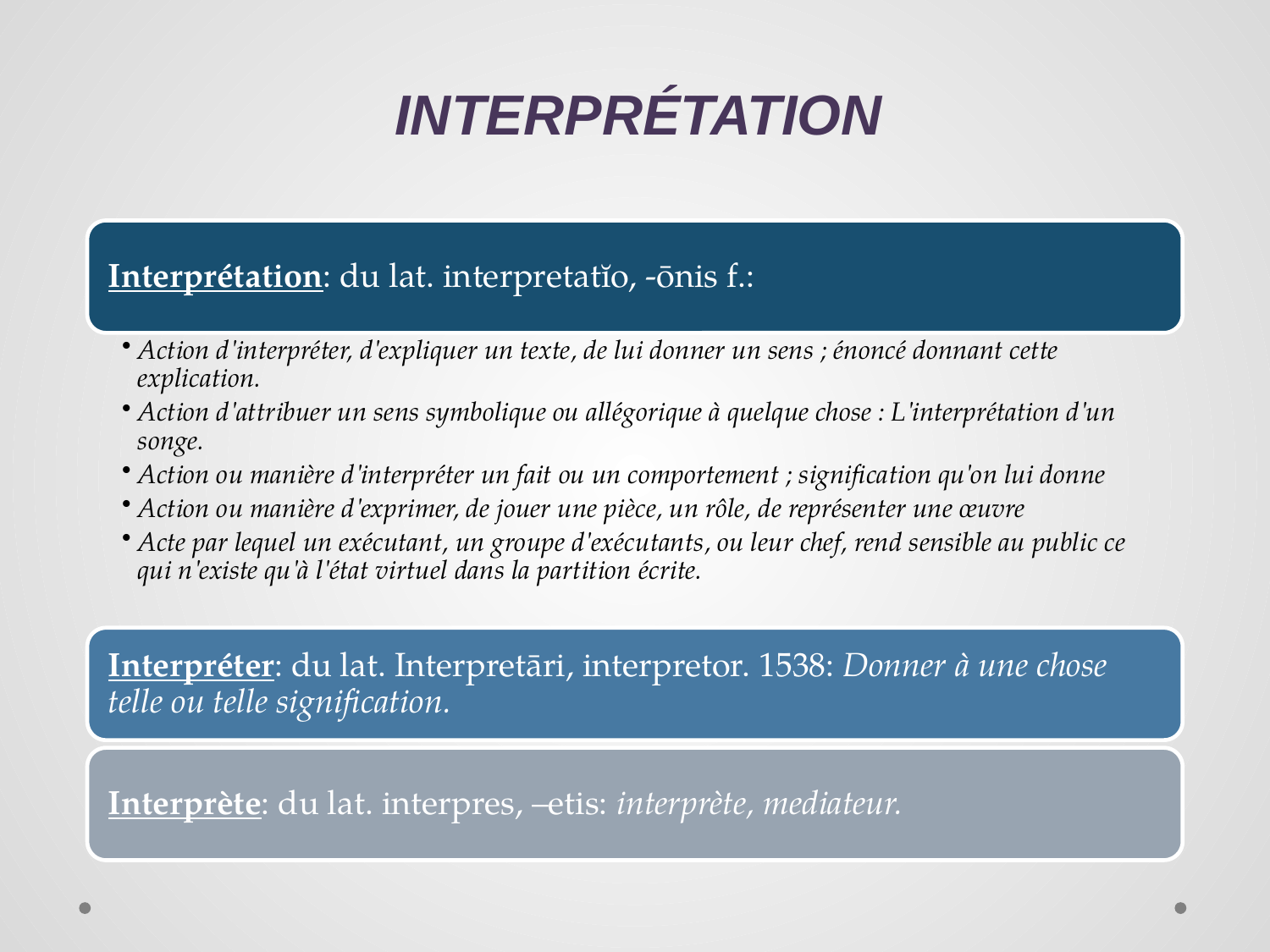

# INTERPRÉTATION
Interprétation: du lat. interpretatĭo, -ōnis f.:
Action d'interpréter, d'expliquer un texte, de lui donner un sens ; énoncé donnant cette explication.
Action d'attribuer un sens symbolique ou allégorique à quelque chose : L'interprétation d'un songe.
Action ou manière d'interpréter un fait ou un comportement ; signification qu'on lui donne
Action ou manière d'exprimer, de jouer une pièce, un rôle, de représenter une œuvre
Acte par lequel un exécutant, un groupe d'exécutants, ou leur chef, rend sensible au public ce qui n'existe qu'à l'état virtuel dans la partition écrite.
Interpréter: du lat. Interpretāri, interpretor. 1538: Donner à une chose telle ou telle signification.
Interprète: du lat. interpres, –etis: interprète, mediateur.